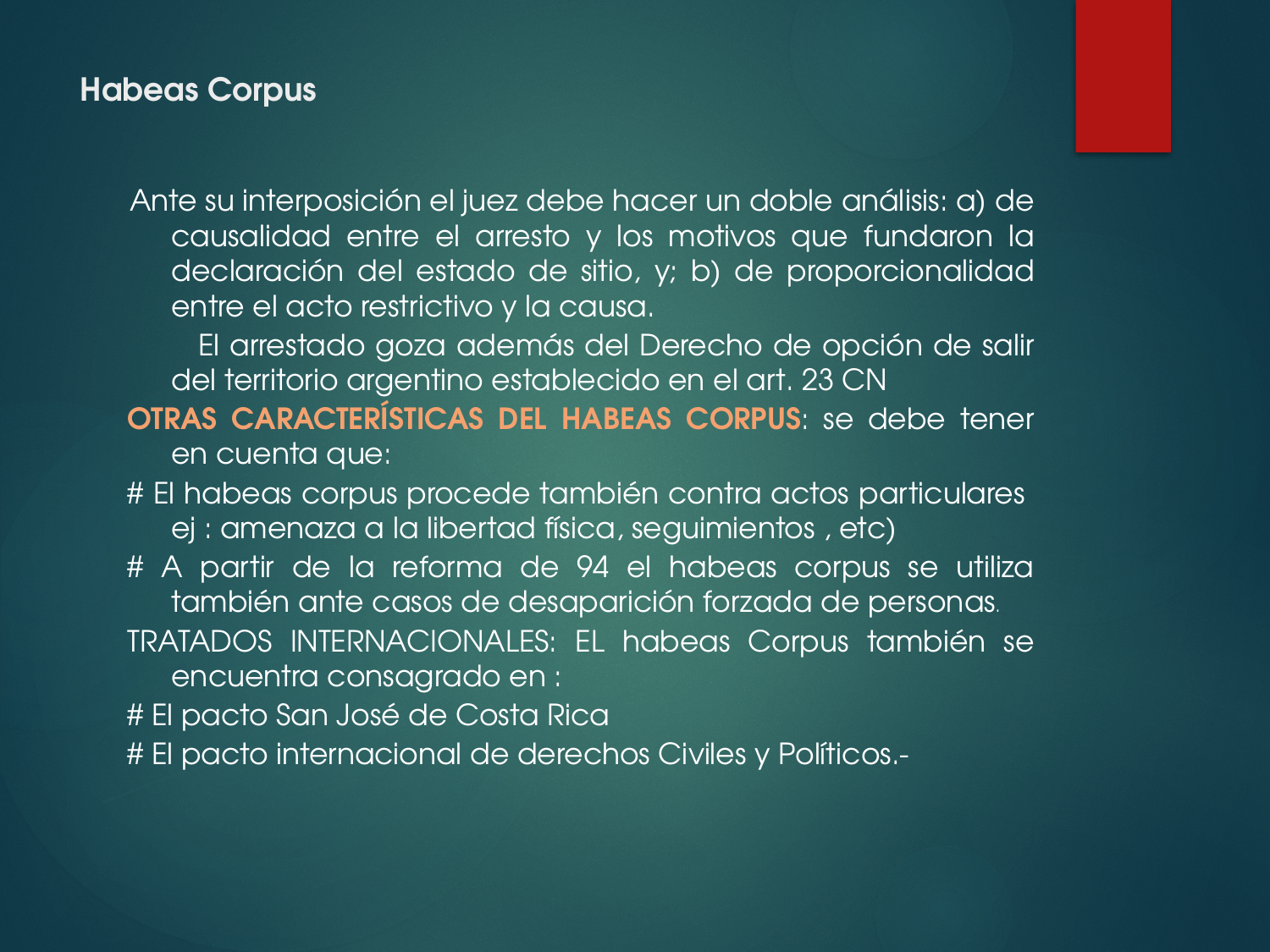

# Habeas Corpus
 Ante su interposición el juez debe hacer un doble análisis: a) de causalidad entre el arresto y los motivos que fundaron la declaración del estado de sitio, y; b) de proporcionalidad entre el acto restrictivo y la causa.
       El arrestado goza además del Derecho de opción de salir del territorio argentino establecido en el art. 23 CN
OTRAS CARACTERÍSTICAS DEL HABEAS CORPUS: se debe tener en cuenta que:
# El habeas corpus procede también contra actos particulares  ej : amenaza a la libertad física, seguimientos , etc)
# A partir de la reforma de 94 el habeas corpus se utiliza también ante casos de desaparición forzada de personas.
TRATADOS INTERNACIONALES: EL habeas Corpus también se encuentra consagrado en :
# El pacto San José de Costa Rica
# El pacto internacional de derechos Civiles y Políticos.-